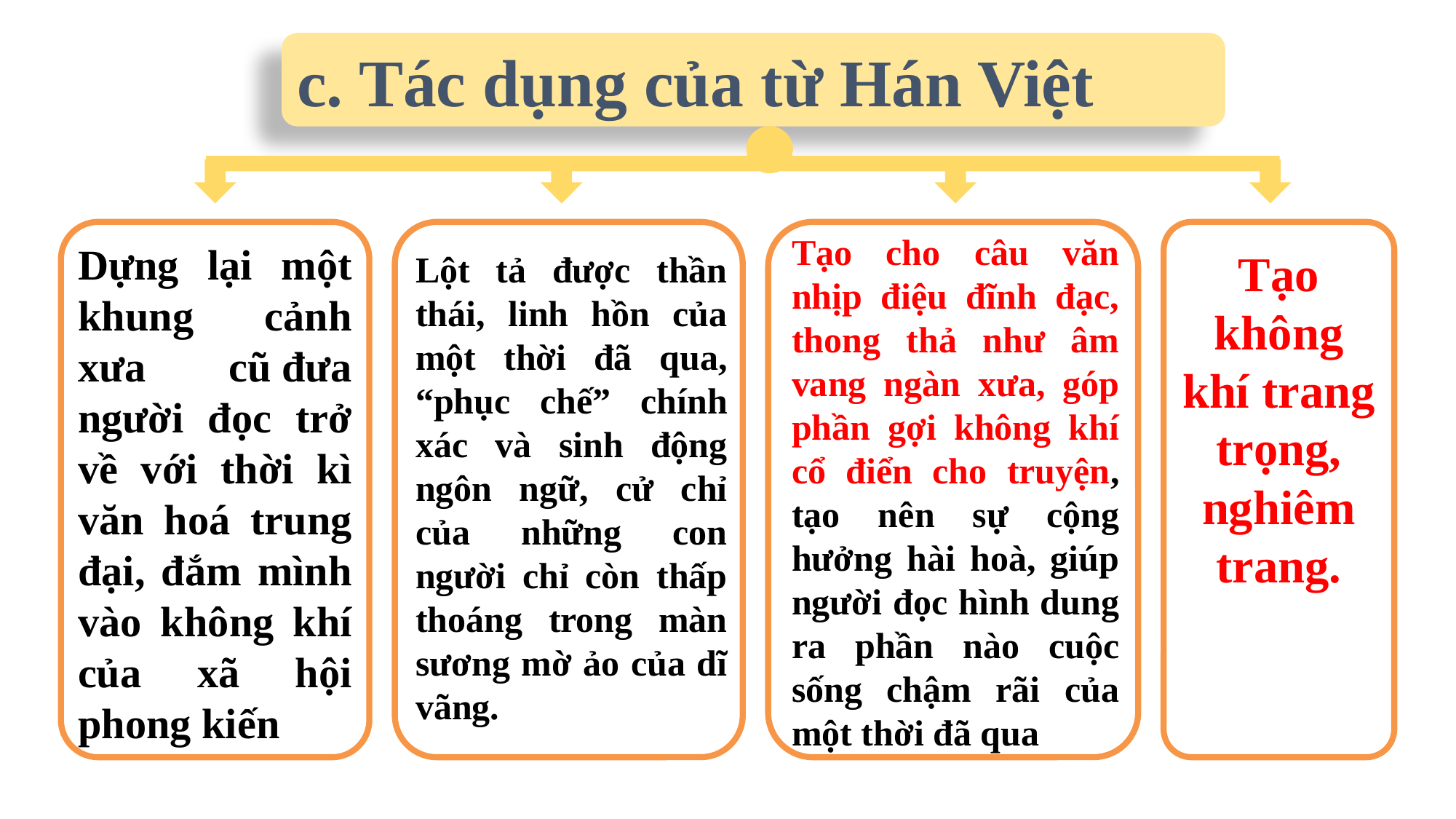

c. Tác dụng của từ Hán Việt

Tạo cho câu văn nhịp điệu đĩnh đạc, thong thả như âm vang ngàn xưa, góp phần gợi không khí cổ điển cho truyện, tạo nên sự cộng hưởng hài hoà, giúp người đọc hình dung ra phần nào cuộc sống chậm rãi của một thời đã qua
Dựng lại một khung cảnh xưa cũ đưa người đọc trở về với thời kì văn hoá trung đại, đắm mình vào không khí của xã hội phong kiến
Tạo không khí trang trọng, nghiêm trang.
Lột tả được thần thái, linh hồn của một thời đã qua, “phục chế” chính xác và sinh động ngôn ngữ, cử chỉ của những con người chỉ còn thấp thoáng trong màn sương mờ ảo của dĩ vãng.